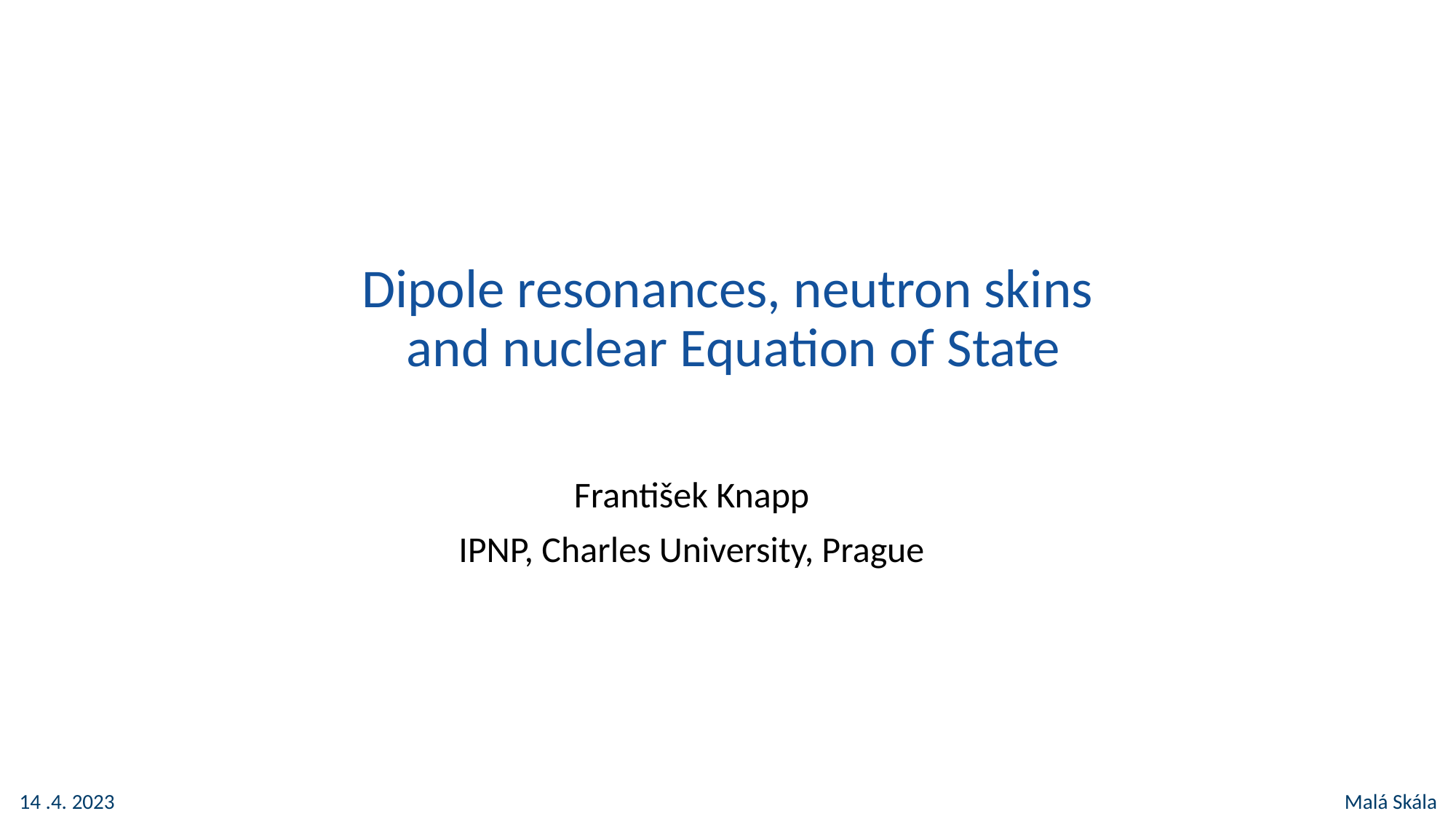

Dipole resonances, neutron skins
 and nuclear Equation of State
František Knapp
IPNP, Charles University, Prague
14 .4. 2023                                                                                                                                                                                                                                                                    Malá Skála